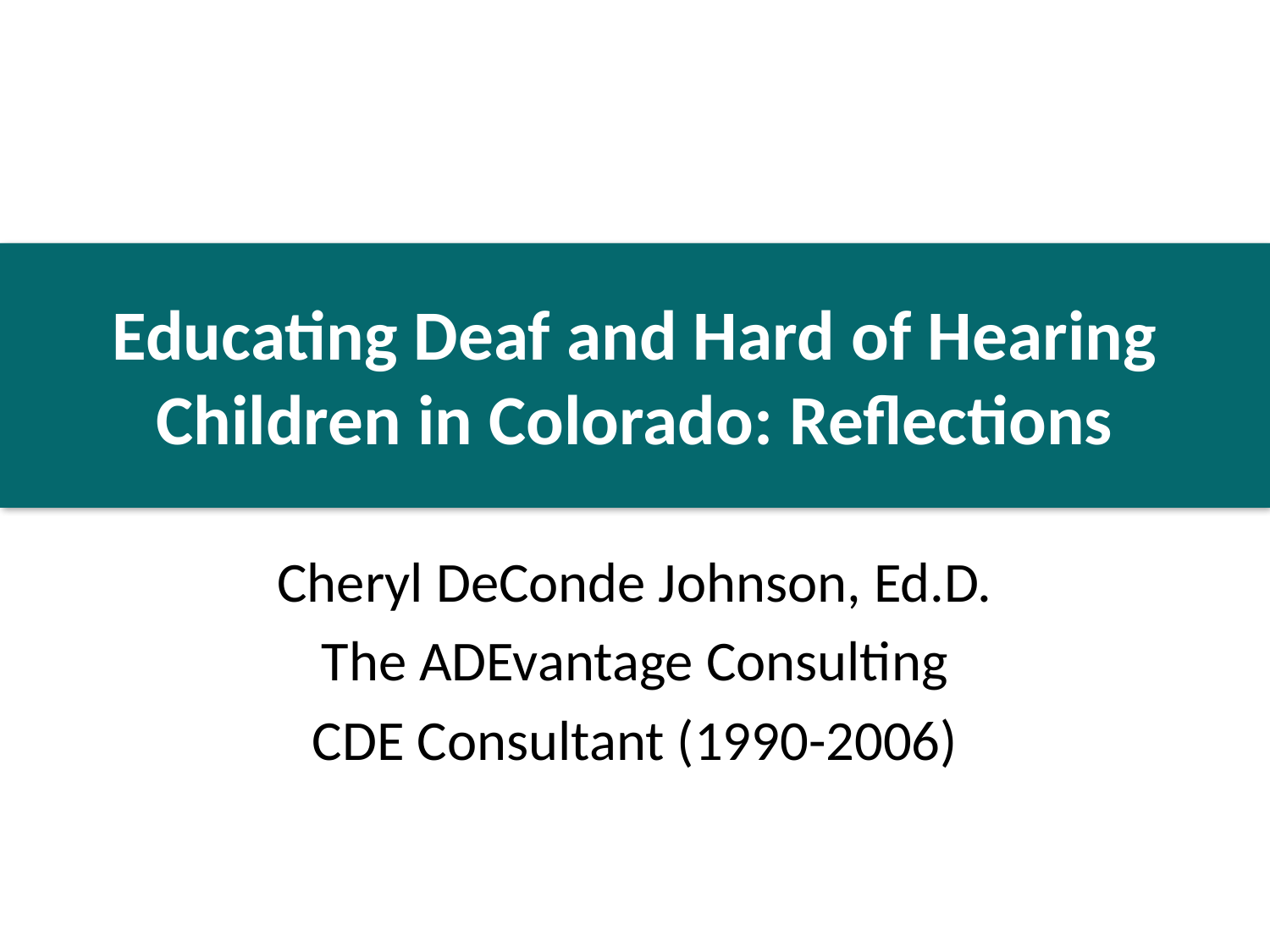

# Educating Deaf and Hard of Hearing Children in Colorado: Reflections
Cheryl DeConde Johnson, Ed.D.
The ADEvantage Consulting
CDE Consultant (1990-2006)